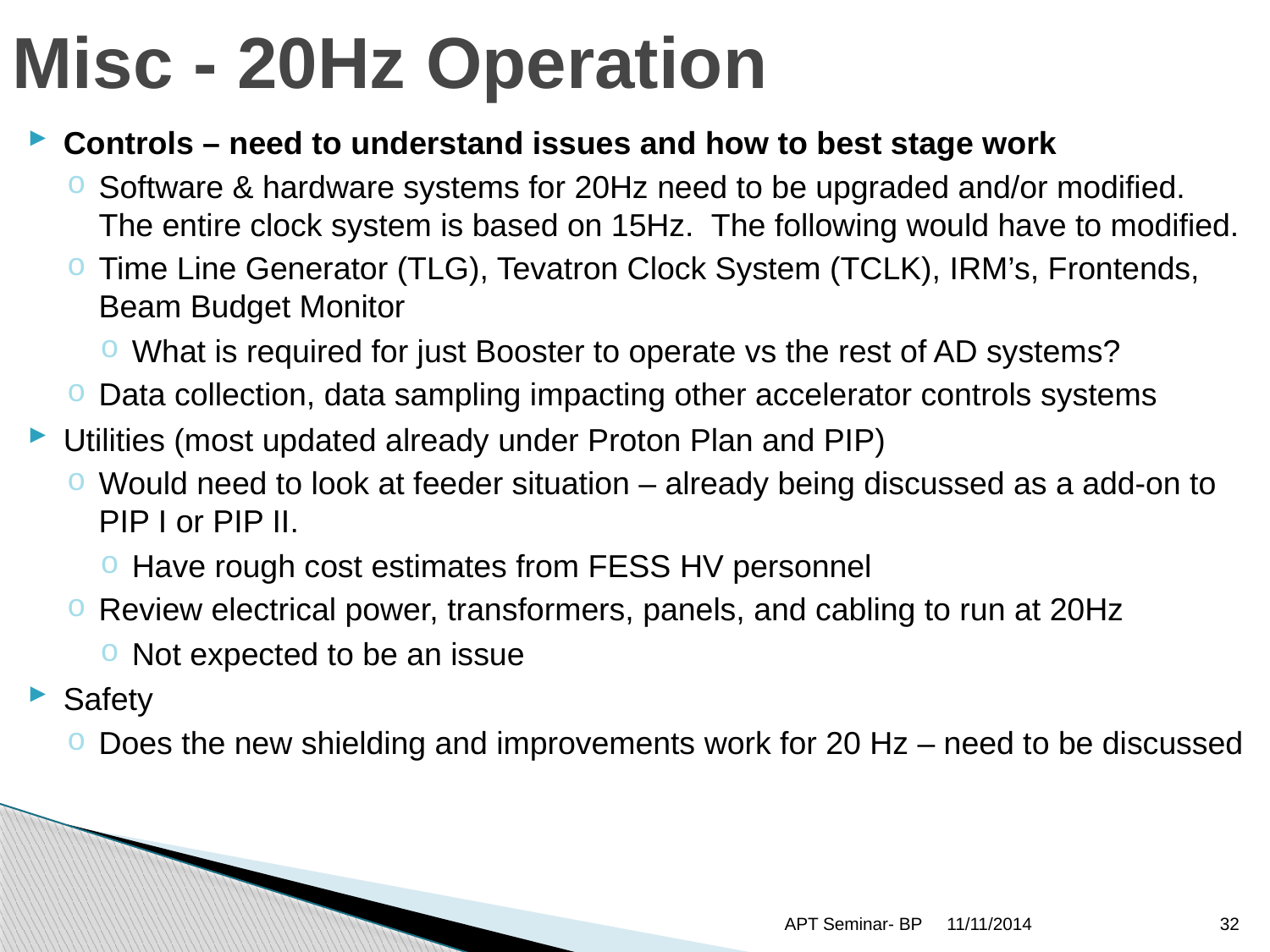

# Misc - 20Hz Operation
Controls – need to understand issues and how to best stage work
Software & hardware systems for 20Hz need to be upgraded and/or modified.  The entire clock system is based on 15Hz.  The following would have to modified.
Time Line Generator (TLG), Tevatron Clock System (TCLK), IRM’s, Frontends, Beam Budget Monitor
What is required for just Booster to operate vs the rest of AD systems?
Data collection, data sampling impacting other accelerator controls systems
Utilities (most updated already under Proton Plan and PIP)
Would need to look at feeder situation – already being discussed as a add-on to PIP I or PIP II.
Have rough cost estimates from FESS HV personnel
Review electrical power, transformers, panels, and cabling to run at 20Hz
Not expected to be an issue
Safety
Does the new shielding and improvements work for 20 Hz – need to be discussed
APT Seminar- BP
11/11/2014
32